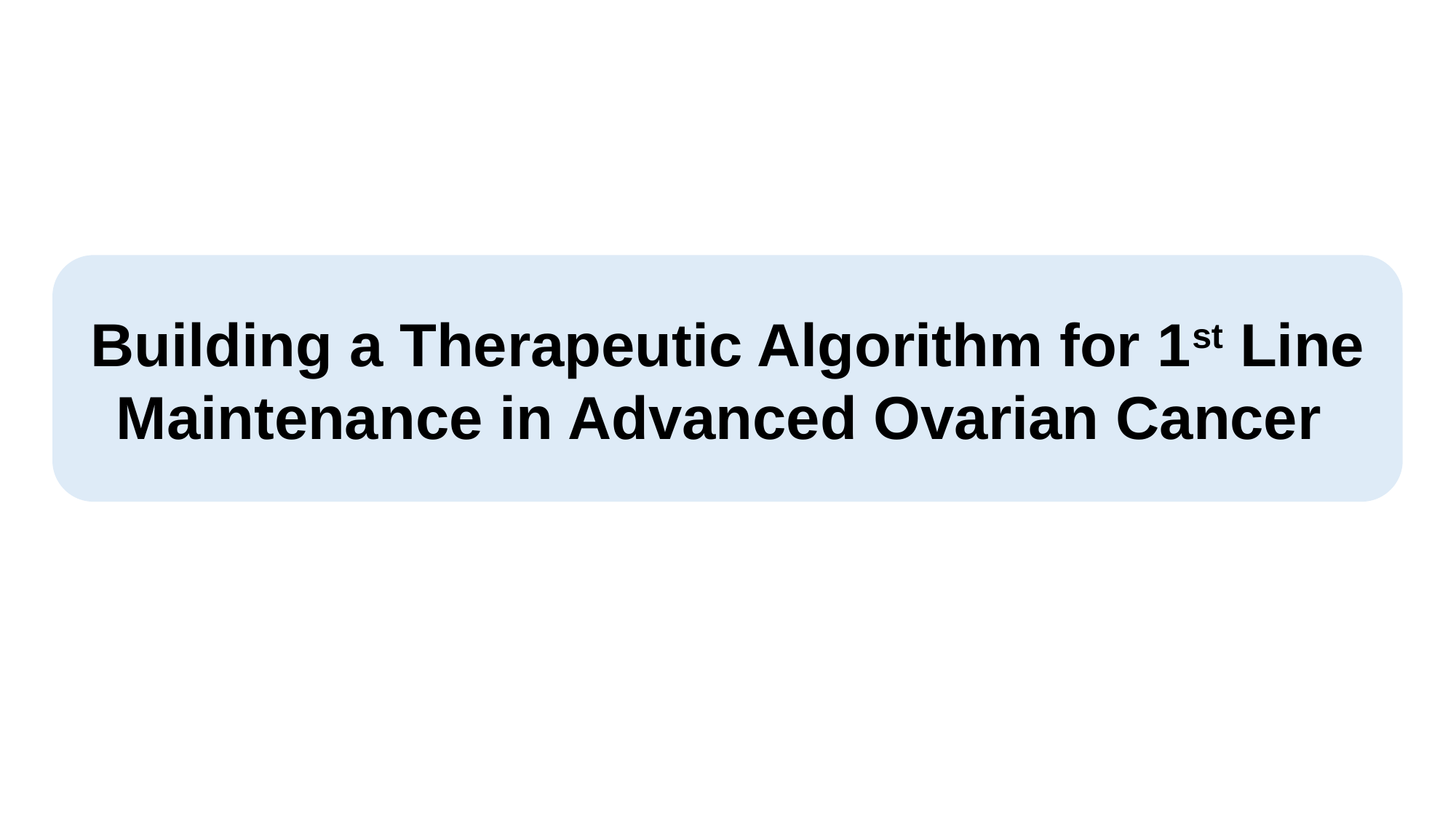

Building a Therapeutic Algorithm for 1st Line Maintenance in Advanced Ovarian Cancer